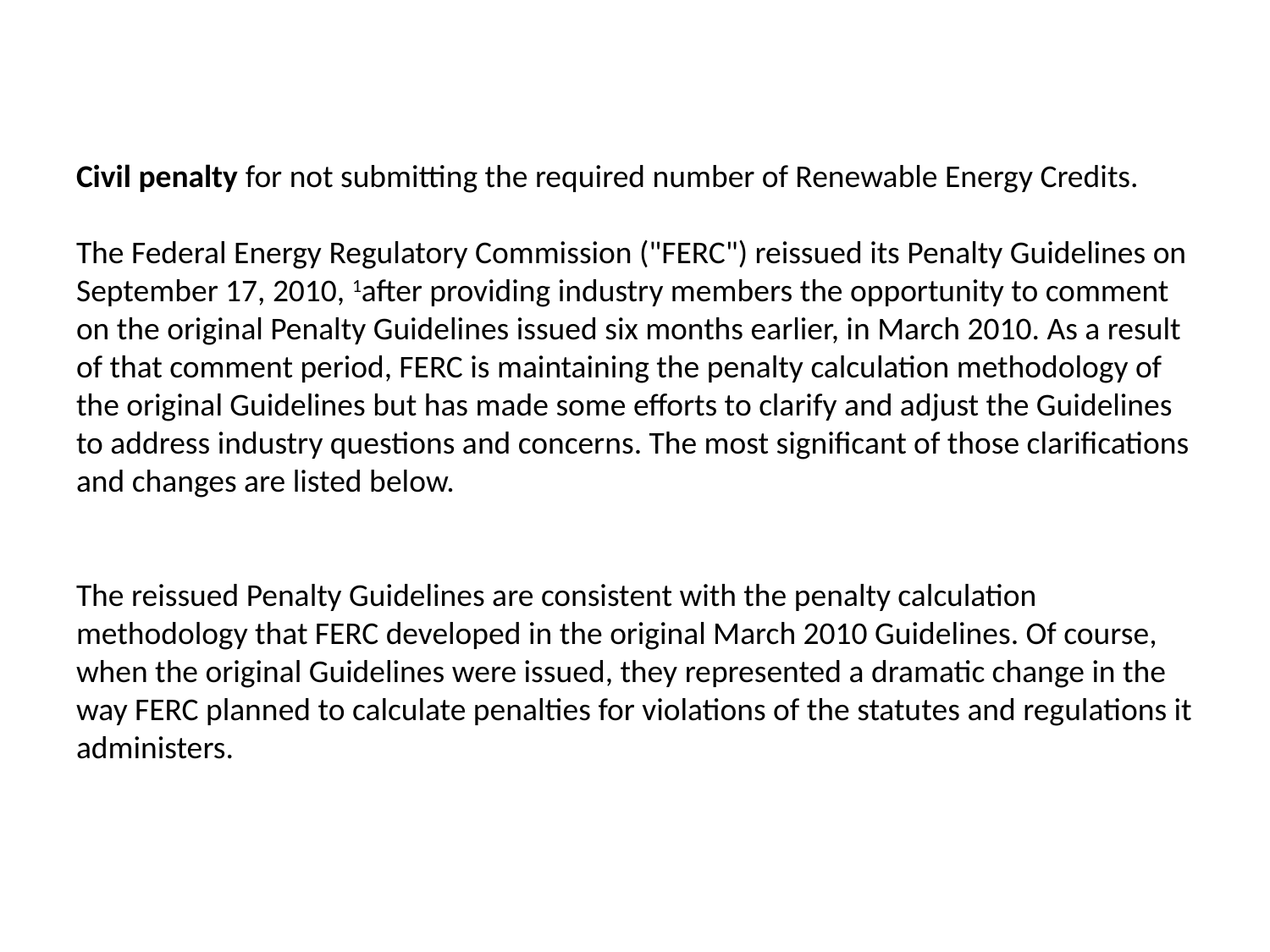

# Civil penalty for not submitting the required number of Renewable Energy Credits. The Federal Energy Regulatory Commission ("FERC") reissued its Penalty Guidelines on September 17, 2010, 1after providing industry members the opportunity to comment on the original Penalty Guidelines issued six months earlier, in March 2010. As a result of that comment period, FERC is maintaining the penalty calculation methodology of the original Guidelines but has made some efforts to clarify and adjust the Guidelines to address industry questions and concerns. The most significant of those clarifications and changes are listed below. The reissued Penalty Guidelines are consistent with the penalty calculation methodology that FERC developed in the original March 2010 Guidelines. Of course, when the original Guidelines were issued, they represented a dramatic change in the way FERC planned to calculate penalties for violations of the statutes and regulations it administers.